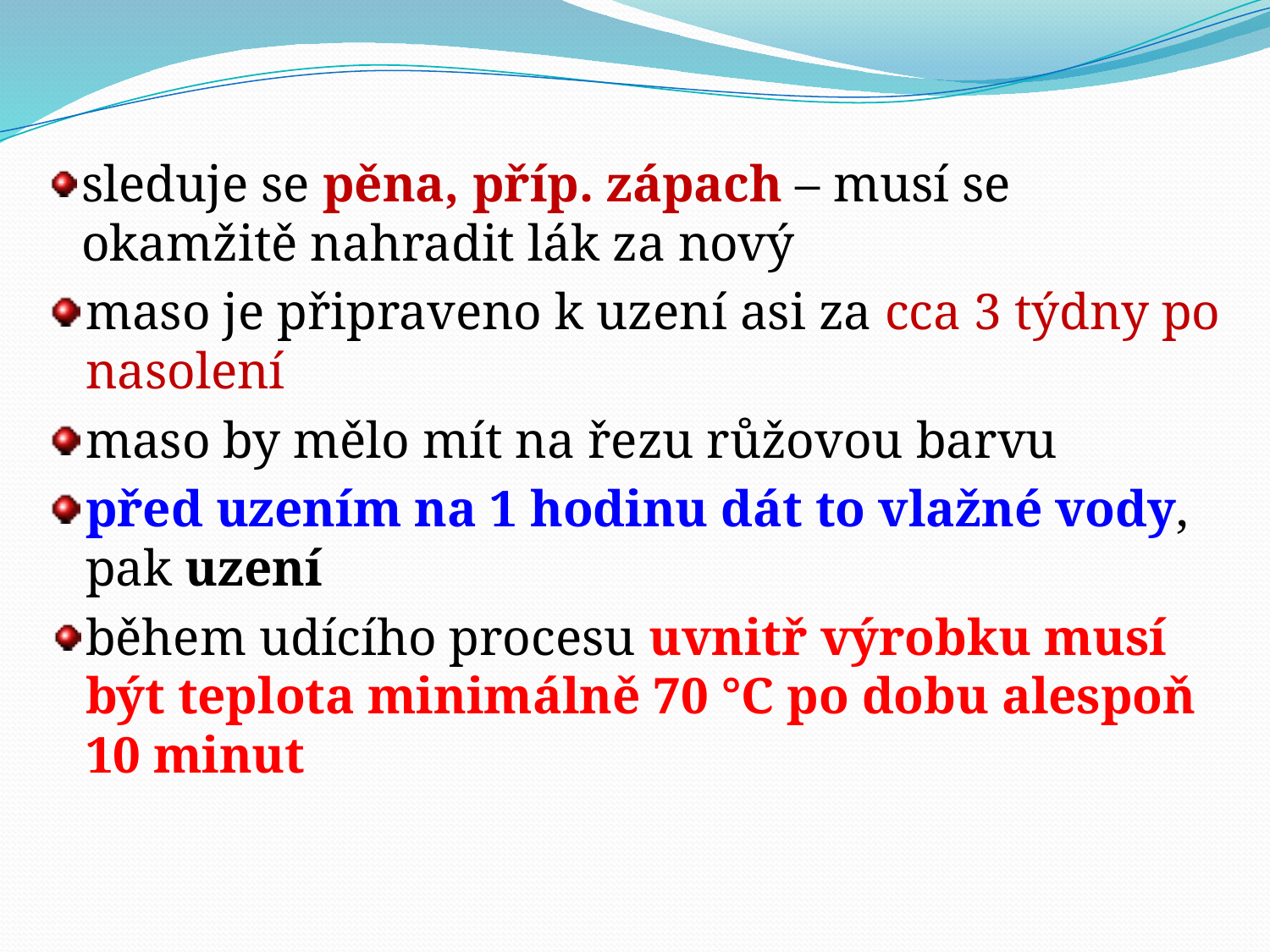

sleduje se pěna, příp. zápach – musí se okamžitě nahradit lák za nový
maso je připraveno k uzení asi za cca 3 týdny po nasolení
maso by mělo mít na řezu růžovou barvu
před uzením na 1 hodinu dát to vlažné vody, pak uzení
během udícího procesu uvnitř výrobku musí být teplota minimálně 70 °C po dobu alespoň 10 minut